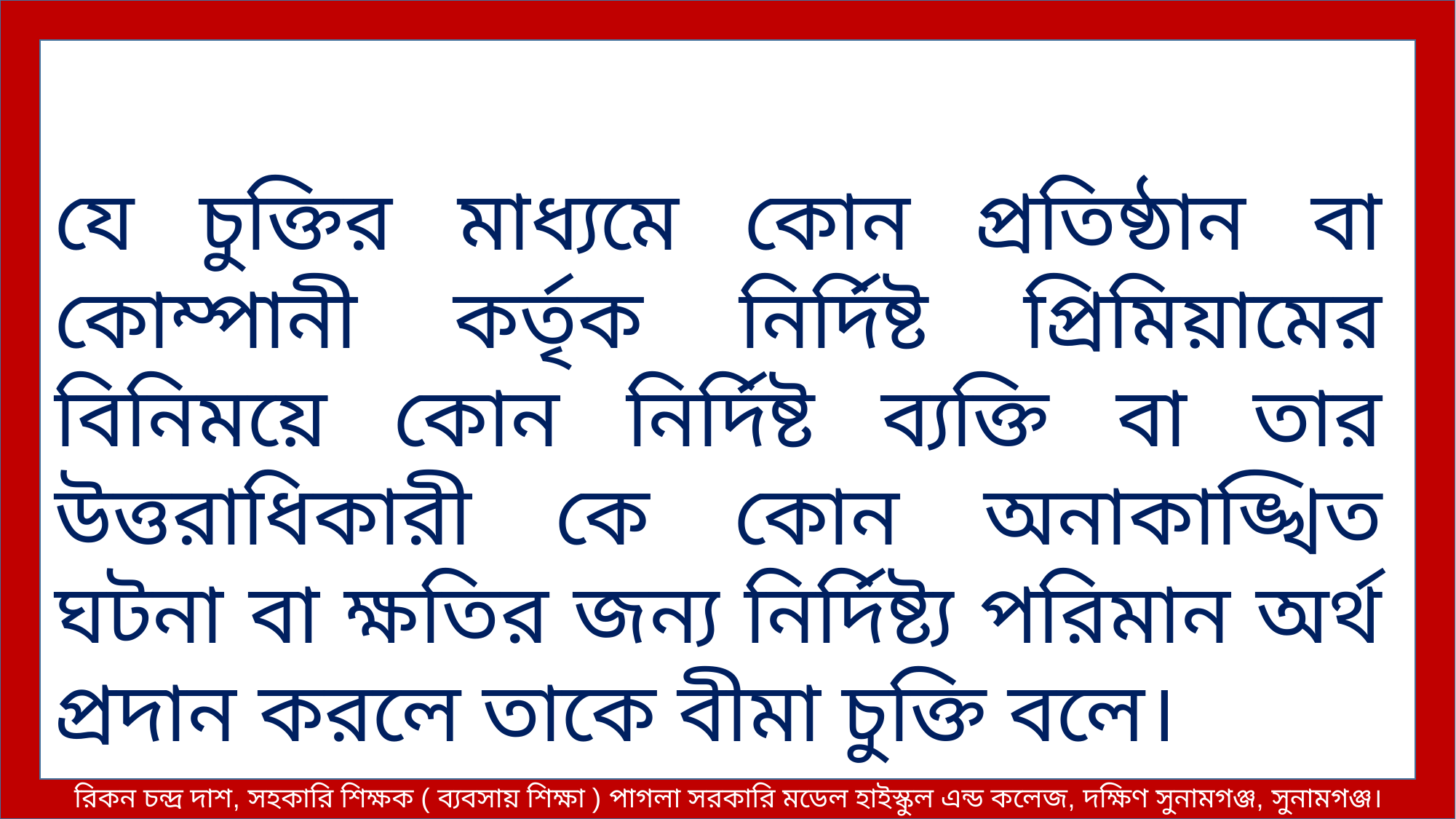

যে চুক্তির মাধ্যমে কোন প্রতিষ্ঠান বা কোম্পানী কর্তৃক নির্দিষ্ট প্রিমিয়ামের বিনিময়ে কোন নির্দিষ্ট ব্যক্তি বা তার উত্তরাধিকারী কে কোন অনাকাঙ্খিত ঘটনা বা ক্ষতির জন্য নির্দিষ্ট্য পরিমান অর্থ প্রদান করলে তাকে বীমা চুক্তি বলে।